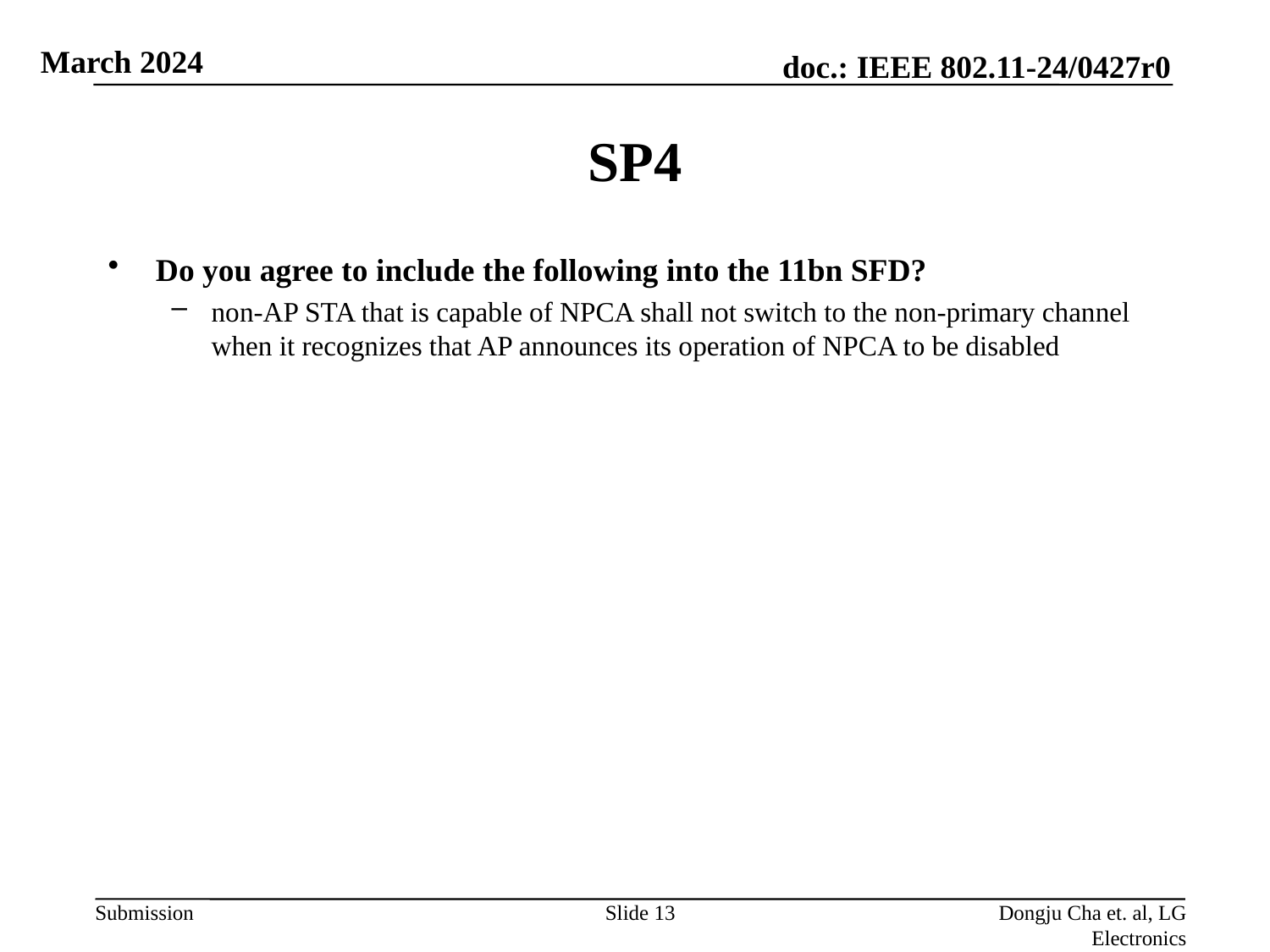

# SP4
Do you agree to include the following into the 11bn SFD?
non-AP STA that is capable of NPCA shall not switch to the non-primary channel when it recognizes that AP announces its operation of NPCA to be disabled

Slide 13
Dongju Cha et. al, LG Electronics